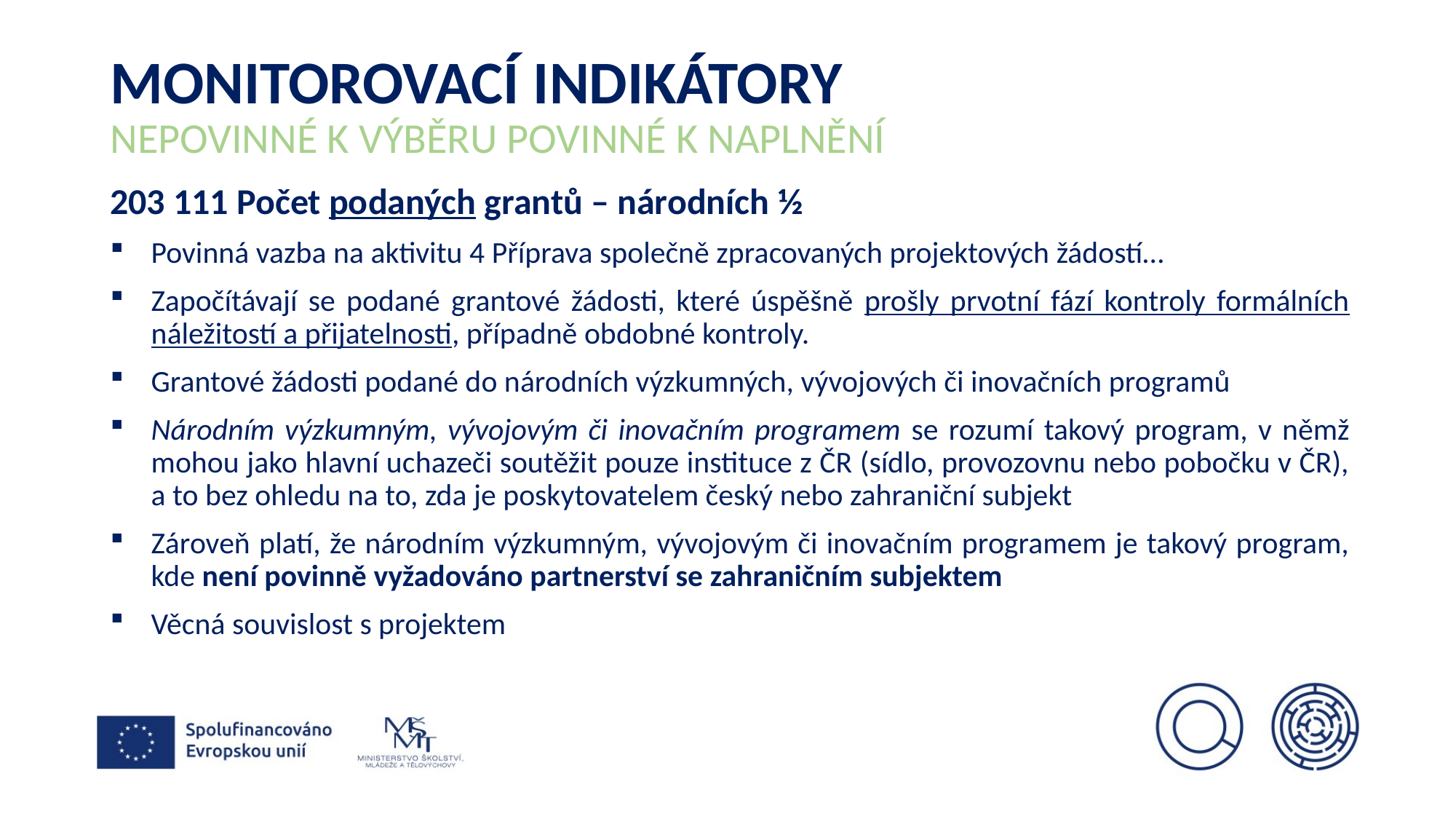

# Monitorovací indikátory nepovinné k výběru povinné k naplnění
203 111 Počet podaných grantů – národních ½
Povinná vazba na aktivitu 4 Příprava společně zpracovaných projektových žádostí…
Započítávají se podané grantové žádosti, které úspěšně prošly prvotní fází kontroly formálních náležitostí a přijatelnosti, případně obdobné kontroly.
Grantové žádosti podané do národních výzkumných, vývojových či inovačních programů
Národním výzkumným, vývojovým či inovačním programem se rozumí takový program, v němž mohou jako hlavní uchazeči soutěžit pouze instituce z ČR (sídlo, provozovnu nebo pobočku v ČR), a to bez ohledu na to, zda je poskytovatelem český nebo zahraniční subjekt
Zároveň platí, že národním výzkumným, vývojovým či inovačním programem je takový program, kde není povinně vyžadováno partnerství se zahraničním subjektem
Věcná souvislost s projektem